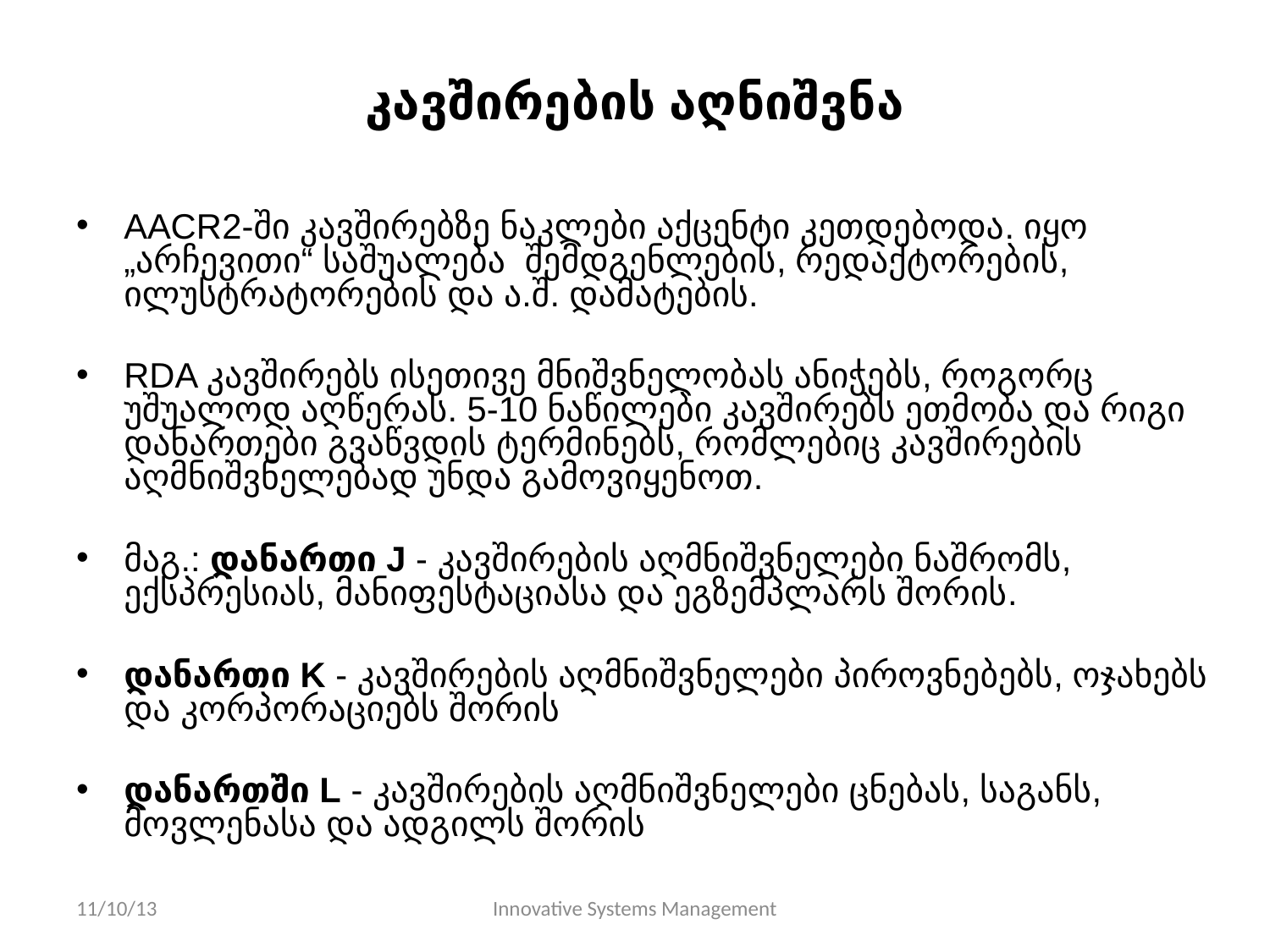

# კავშირების აღნიშვნა

AACR2-ში კავშირებზე ნაკლები აქცენტი კეთდებოდა. იყო „არჩევითი“ საშუალება  შემდგენლების, რედაქტორების, ილუსტრატორების და ა.შ. დამატების.

RDA კავშირებს ისეთივე მნიშვნელობას ანიჭებს, როგორც უშუალოდ აღწერას. 5-10 ნაწილები კავშირებს ეთმობა და რიგი დანართები გვაწვდის ტერმინებს, რომლებიც კავშირების აღმნიშვნელებად უნდა გამოვიყენოთ.

მაგ.: დანართი J - კავშირების აღმნიშვნელები ნაშრომს, ექსპრესიას, მანიფესტაციასა და ეგზემპლარს შორის.

დანართი K - კავშირების აღმნიშვნელები პიროვნებებს, ოჯახებს და კორპორაციებს შორის

დანართში L - კავშირების აღმნიშვნელები ცნებას, საგანს, მოვლენასა და ადგილს შორის
11/10/13
Innovative Systems Management